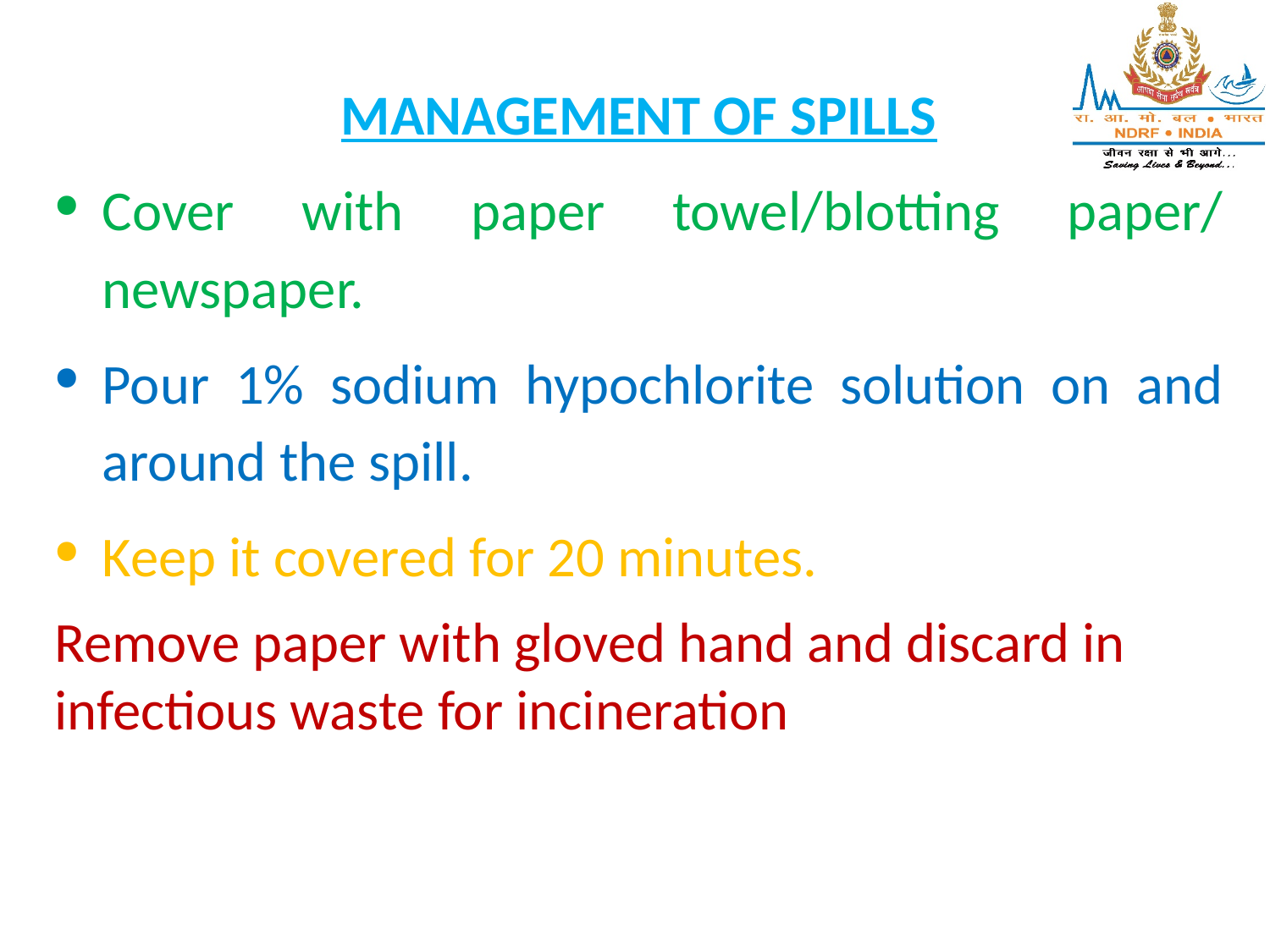

MANAGEMENT OF SPILLS
Cover with paper towel/blotting paper/ newspaper.
Pour 1% sodium hypochlorite solution on and around the spill.
Keep it covered for 20 minutes.
Remove paper with gloved hand and discard in infectious waste for incineration